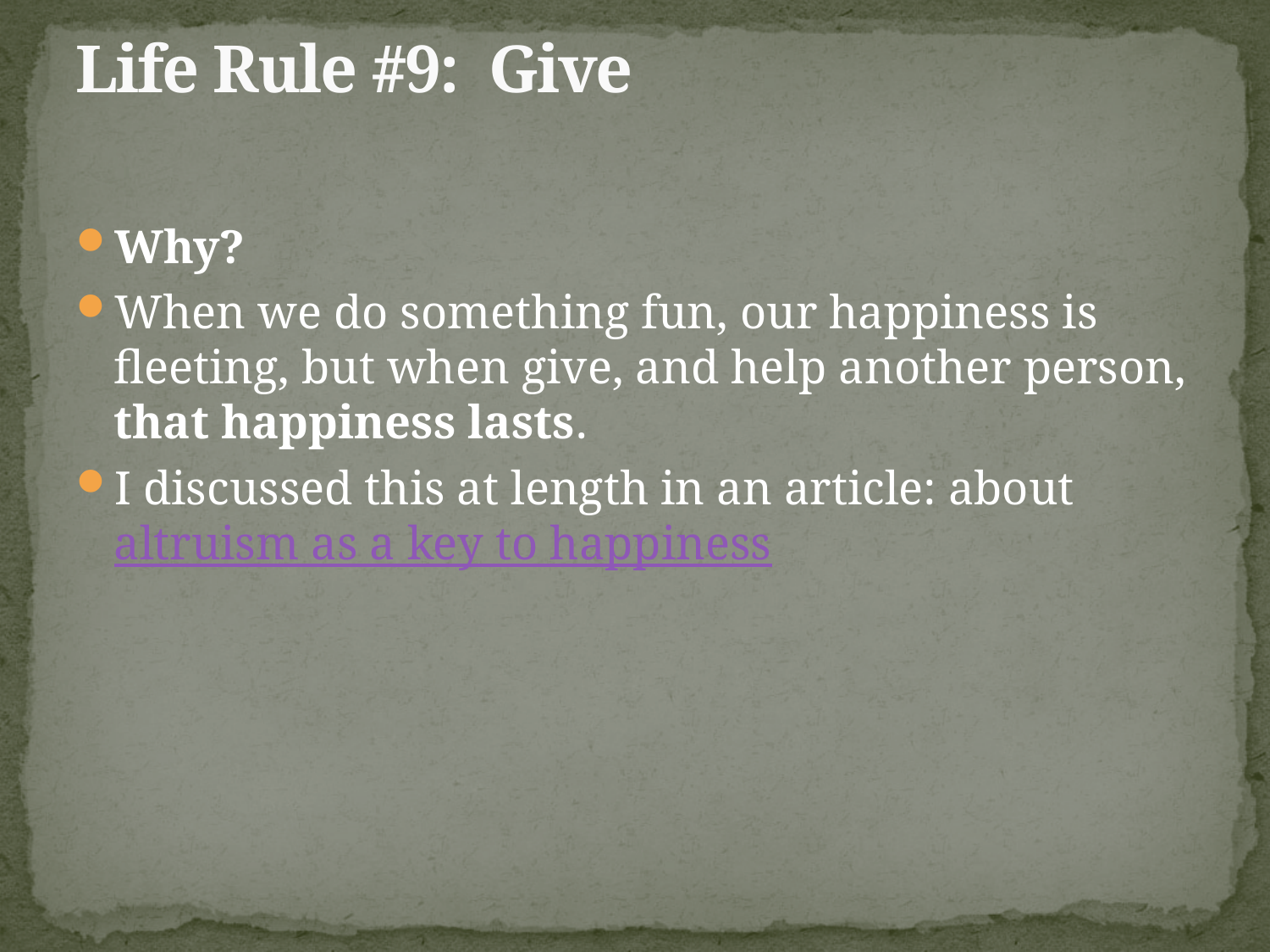

# Life Rule #9:  Give
Why?
When we do something fun, our happiness is fleeting, but when give, and help another person, that happiness lasts.
I discussed this at length in an article: about altruism as a key to happiness